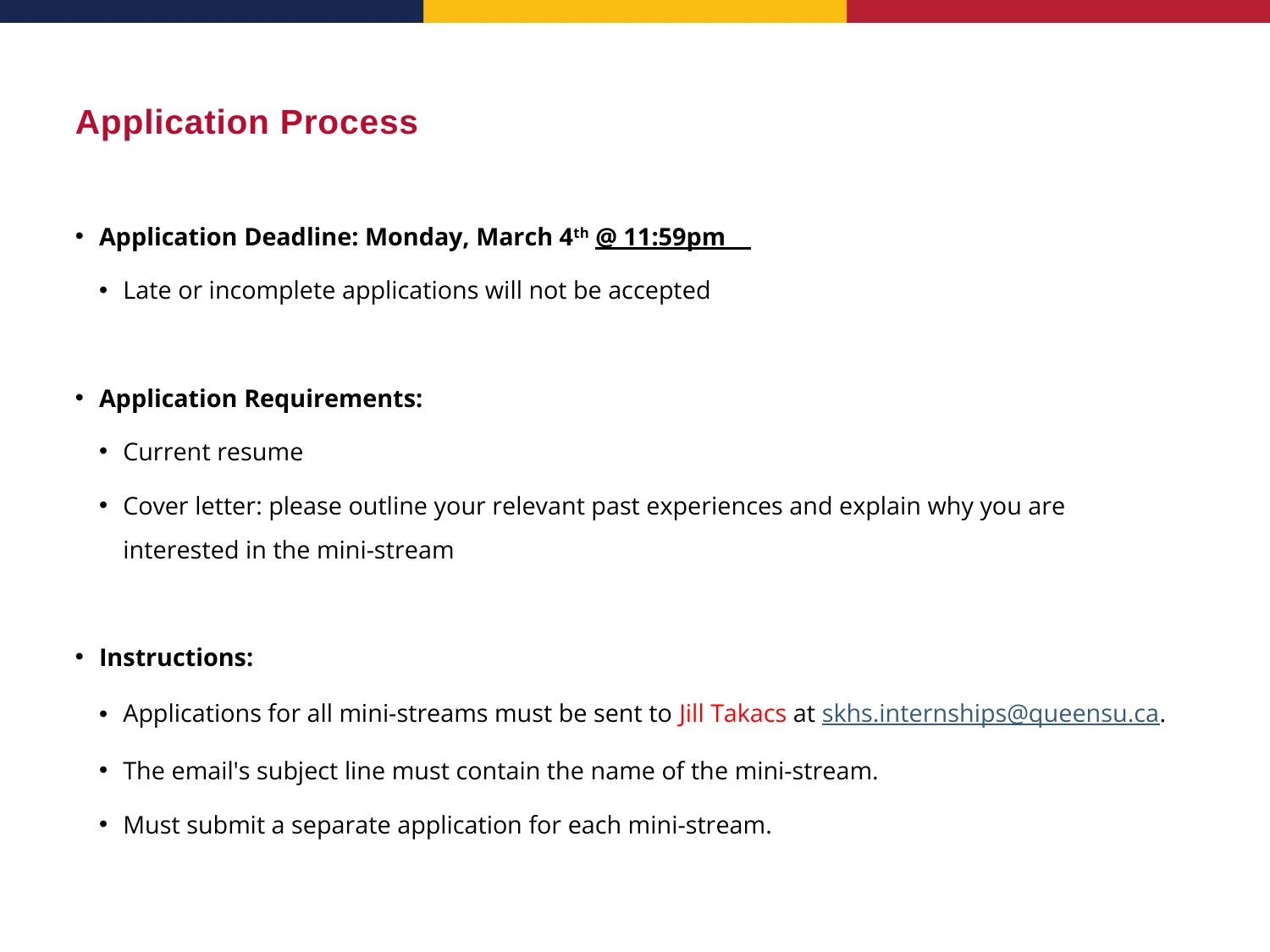

# Application Process
Application Deadline: Monday, March 4th @ 11:59pm
Late or incomplete applications will not be accepted

Application Requirements:
Current resume
Cover letter: please outline your relevant past experiences and explain why you are interested in the mini-stream

Instructions:
Applications for all mini-streams must be sent to Jill Takacs at skhs.internships@queensu.ca.
The email's subject line must contain the name of the mini-stream.
Must submit a separate application for each mini-stream.